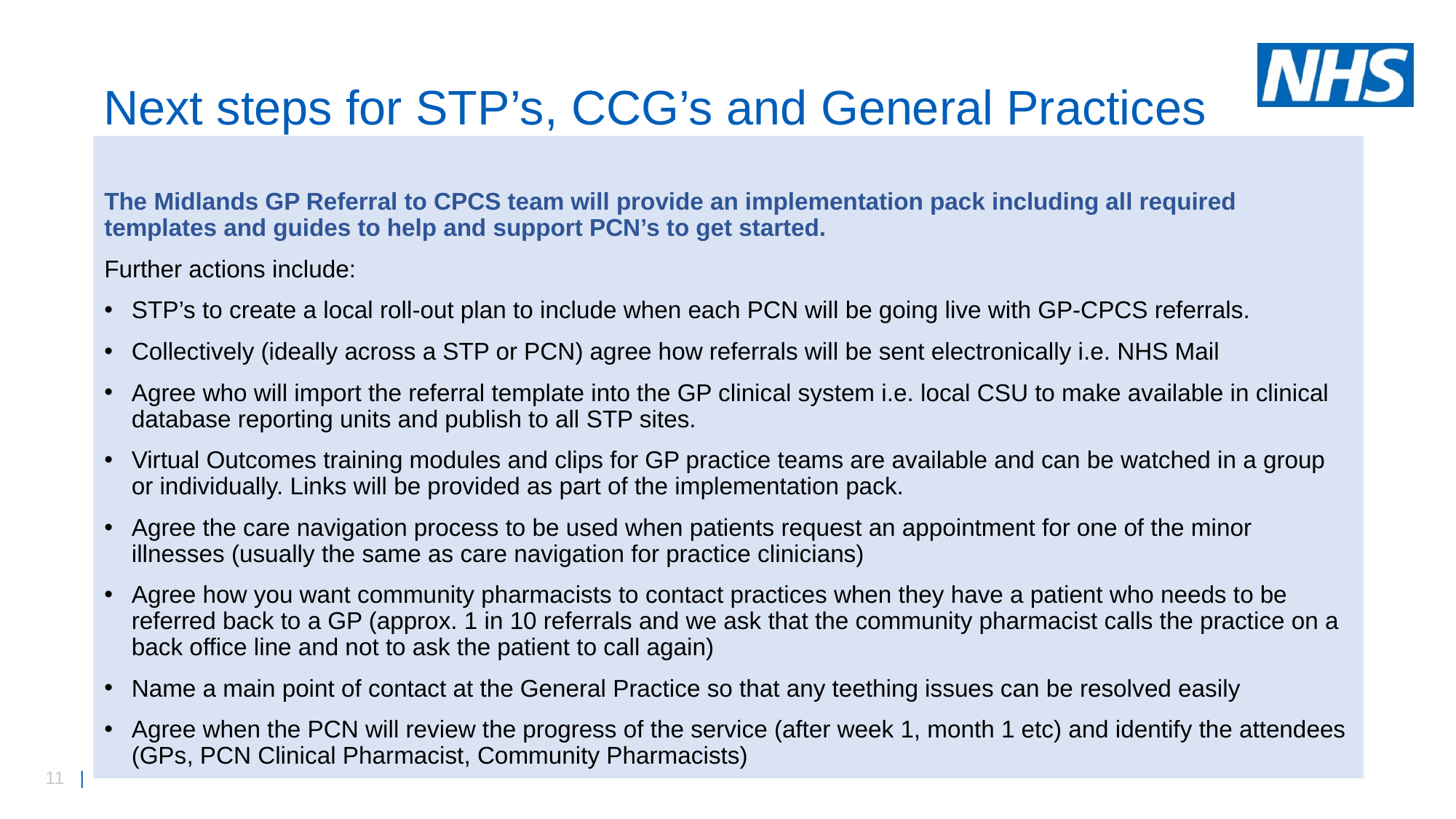

# Next steps for STP’s, CCG’s and General Practices

The Midlands GP Referral to CPCS team will provide an implementation pack including all required templates and guides to help and support PCN’s to get started.
Further actions include:
STP’s to create a local roll-out plan to include when each PCN will be going live with GP-CPCS referrals.
Collectively (ideally across a STP or PCN) agree how referrals will be sent electronically i.e. NHS Mail
Agree who will import the referral template into the GP clinical system i.e. local CSU to make available in clinical database reporting units and publish to all STP sites.
Virtual Outcomes training modules and clips for GP practice teams are available and can be watched in a group or individually. Links will be provided as part of the implementation pack.
Agree the care navigation process to be used when patients request an appointment for one of the minor illnesses (usually the same as care navigation for practice clinicians)
Agree how you want community pharmacists to contact practices when they have a patient who needs to be referred back to a GP (approx. 1 in 10 referrals and we ask that the community pharmacist calls the practice on a back office line and not to ask the patient to call again)
Name a main point of contact at the General Practice so that any teething issues can be resolved easily
Agree when the PCN will review the progress of the service (after week 1, month 1 etc) and identify the attendees (GPs, PCN Clinical Pharmacist, Community Pharmacists)